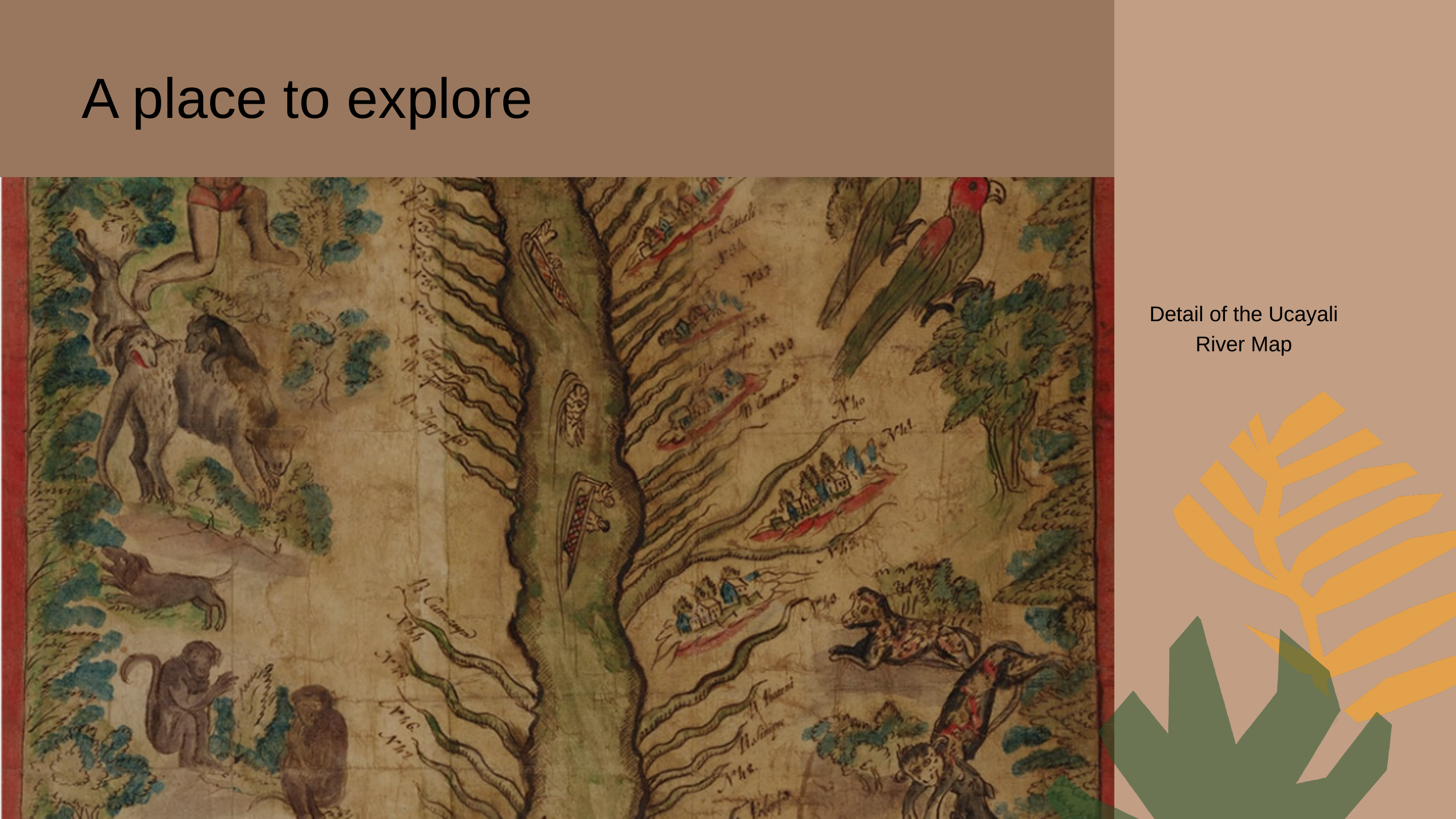

A place to explore

Detail of the Ucayali River Map